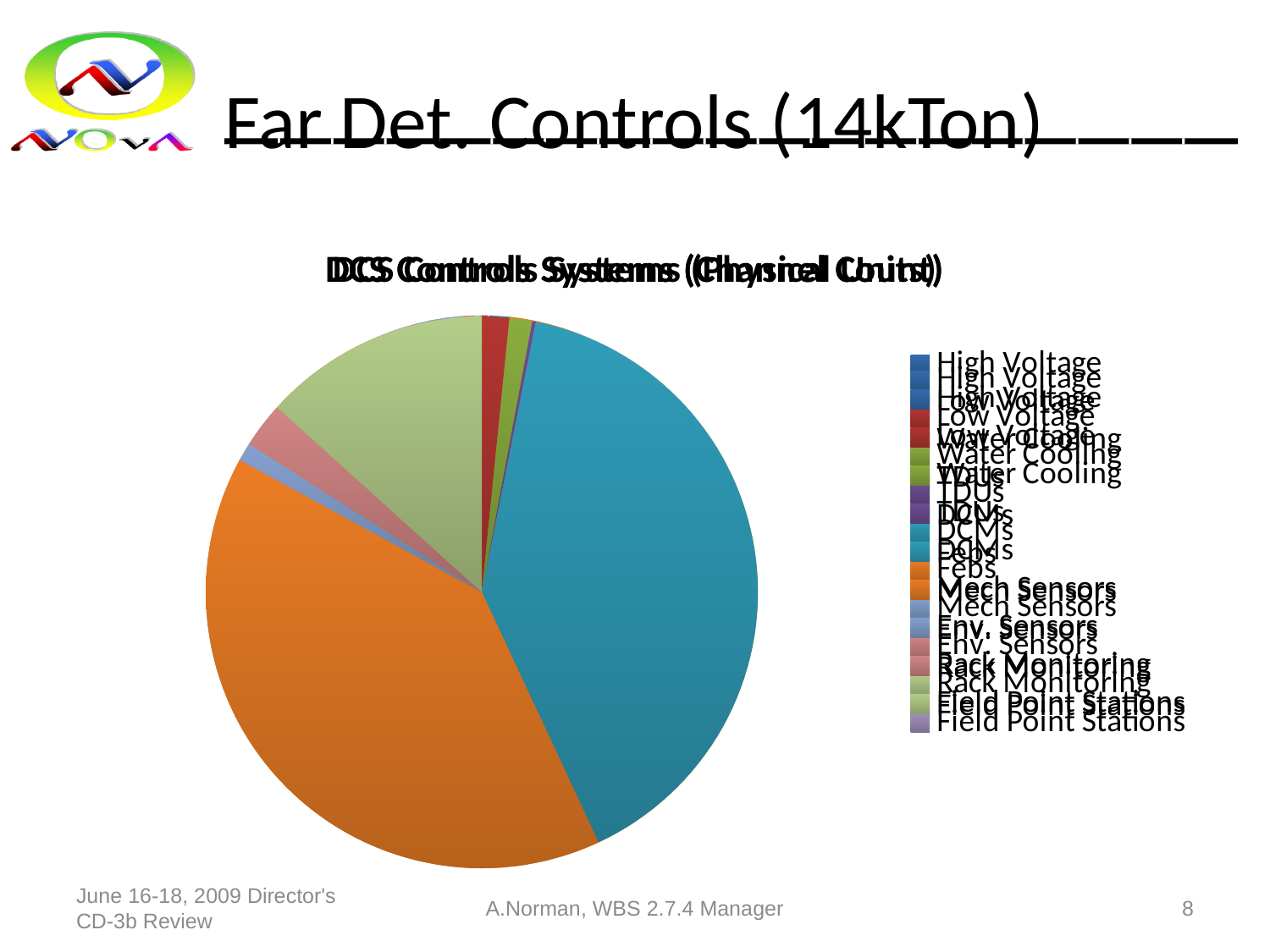

# Far Det. Controls (14kTon)

### Chart:

| Category | DCS Controls Systems (Physical Units) |
|---|---|
| High Voltage | 2.0 |
| Low Voltage | 60.0 |
| Water Cooling | 15.0 |
| TDUs | 12.0 |
| DCMs | 180.0 |
| Febs | 11160.0 |
| Mech Sensors | 4500.0 |
| Env. Sensors | 120.0 |
| Rack Monitoring | 60.0 |
| Field Point Stations | 15.0 |

### Chart:

| Category | DCS Controls Systems (Channel Count) | DCS Controls Systems (Channel Count) |
|---|---|---|
| High Voltage | None | None |
| Low Voltage | 180.0 | 180.0 |
| Water Cooling | 150.0 | 150.0 |
| TDUs | 24.0 | 24.0 |
| DCMs | 4500.0 | 4500.0 |
| Febs | 357120.0 | 357120.0 |
| Mech Sensors | 4500.0 | 4500.0 |
| Env. Sensors | 120.0 | 120.0 |
| Rack Monitoring | 300.0 | 300.0 |
| Field Point Stations | 1500.0 | 1500.0 |

### Chart:

| Category | DCS Controls Systems (Channel Count) | DCS Controls Systems (Channel Count) |
|---|---|---|
| High Voltage | None | None |
| Low Voltage | 180.0 | 180.0 |
| Water Cooling | 150.0 | 150.0 |
| TDUs | 24.0 | 24.0 |
| DCMs | 4500.0 | 4500.0 |
| Mech Sensors | 4500.0 | 4500.0 |
| Env. Sensors | 120.0 | 120.0 |
| Rack Monitoring | 300.0 | 300.0 |
| Field Point Stations | 1500.0 | 1500.0 |
June 16-18, 2009 Director's CD-3b Review
A.Norman, WBS 2.7.4 Manager
8